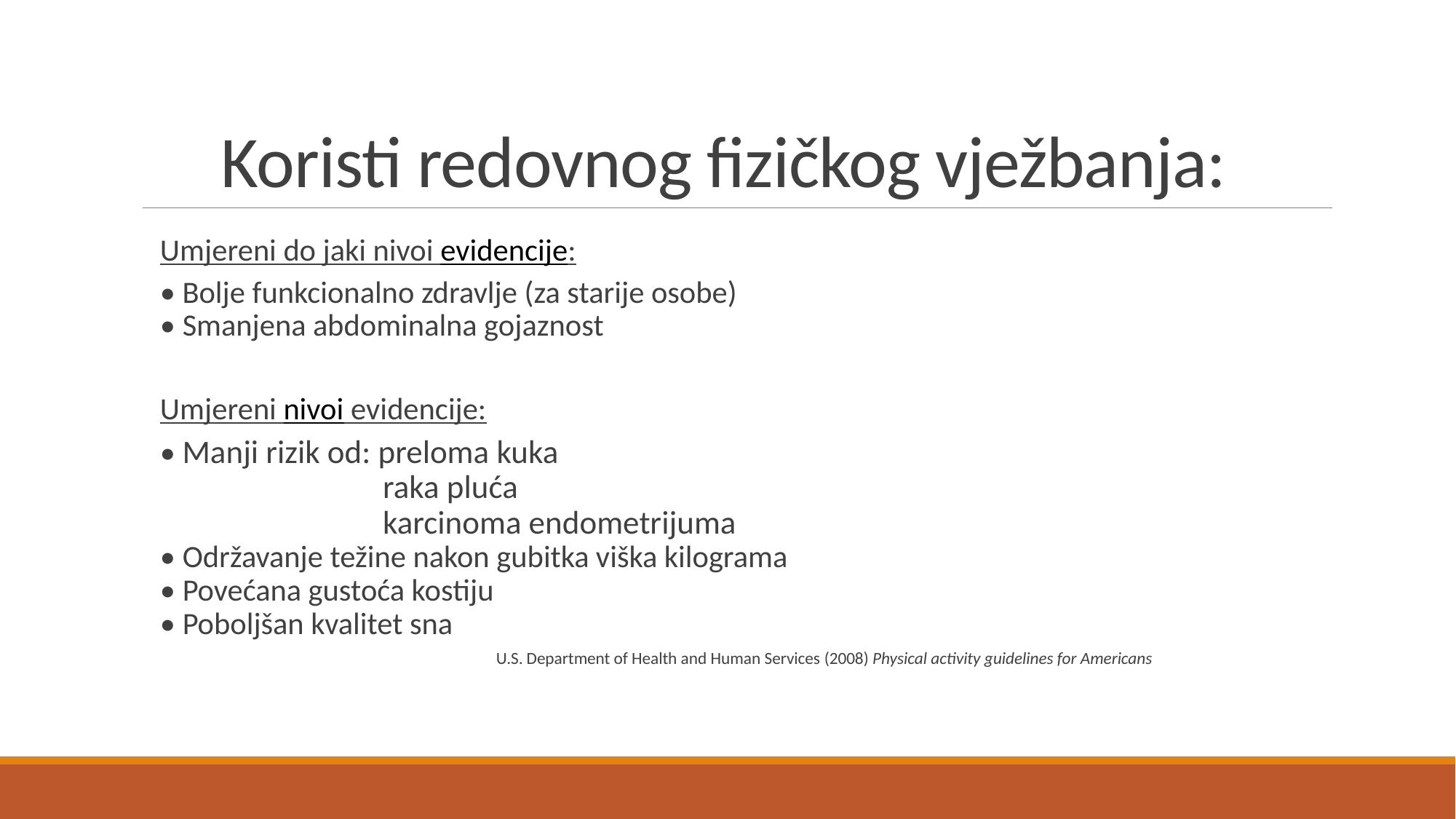

# Koristi redovnog fizičkog vježbanja:

Umjereni do jaki nivoi evidencije:
• Bolje funkcionalno zdravlje (za starije osobe)
• Smanjena abdominalna gojaznost

Umjereni nivoi evidencije:
• Manji rizik od: preloma kuka
                              raka pluća
                              karcinoma endometrijuma
• Održavanje težine nakon gubitka viška kilograma
• Povećana gustoća kostiju
• Poboljšan kvalitet sna
                                                                                        U.S. Department of Health and Human Services (2008) Physical activity guidelines for Americans